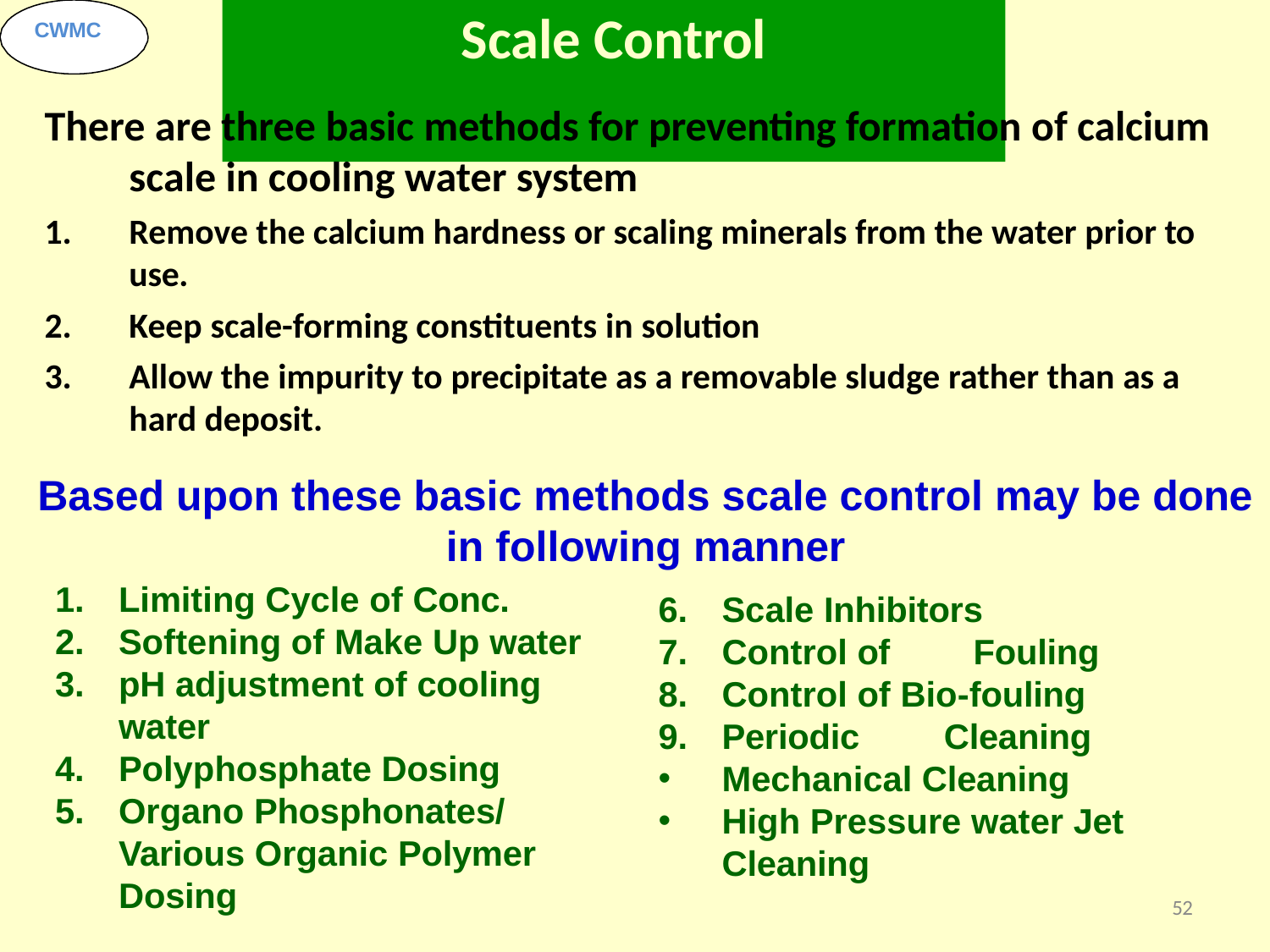

# Scale Control
CWMC
There are three basic methods for preventing formation of calcium scale in cooling water system
Remove the calcium hardness or scaling minerals from the water prior to
use.
Keep scale-forming constituents in solution
Allow the impurity to precipitate as a removable sludge rather than as a hard deposit.
Based upon these basic methods scale control may be done in following manner
Limiting Cycle of Conc.
Softening of Make Up water
pH adjustment of cooling
water
Polyphosphate Dosing
Organo Phosphonates/ Various Organic Polymer Dosing
Scale Inhibitors
Control of	Fouling
Control of Bio-fouling
Periodic	Cleaning
Mechanical Cleaning
High Pressure water Jet Cleaning
52